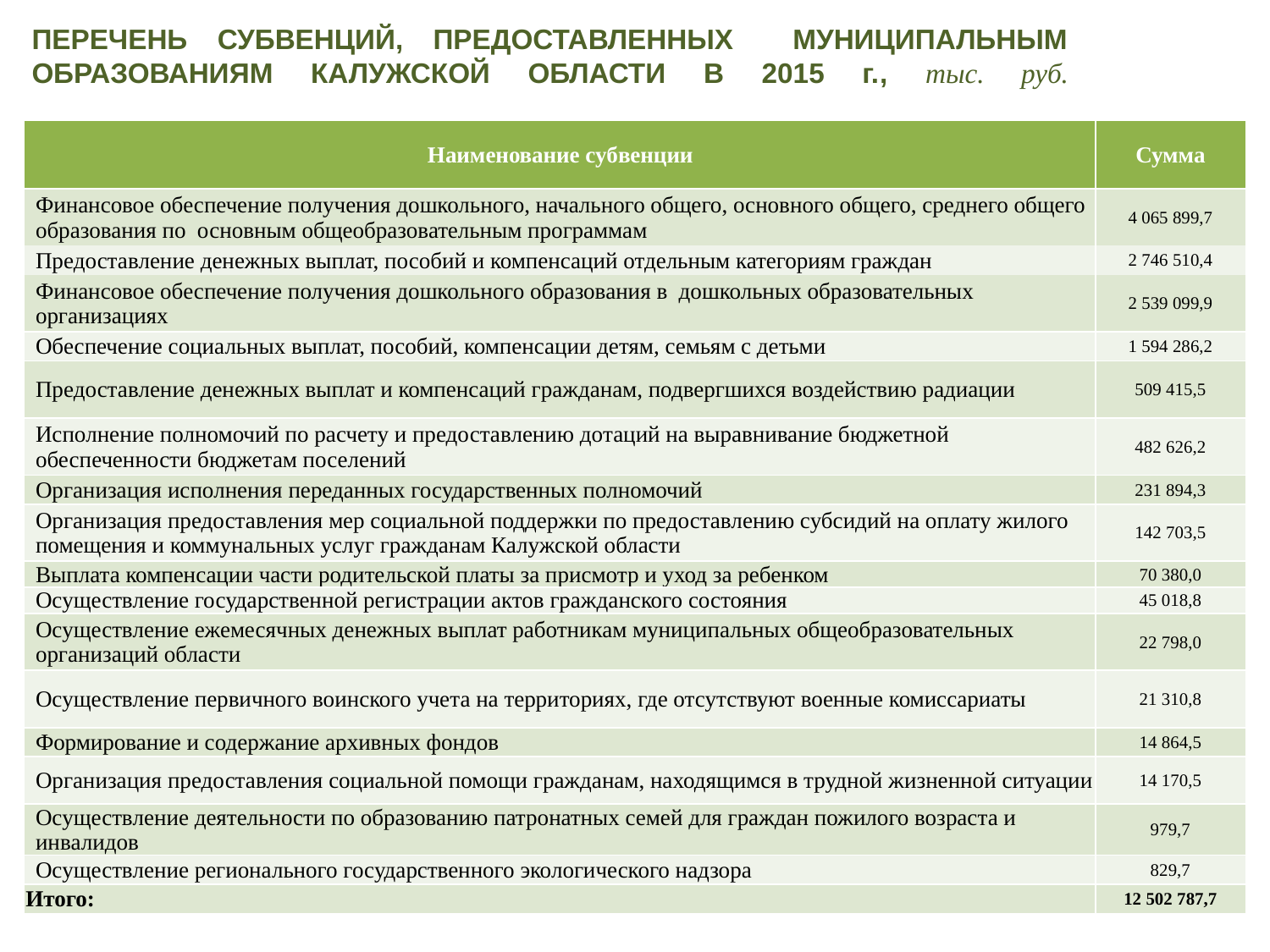

# ПЕРЕЧЕНЬ СУБВЕНЦИЙ, ПРЕДОСТАВЛЕННЫХ  МУНИЦИПАЛЬНЫМ ОБРАЗОВАНИЯМ КАЛУЖСКОЙ ОБЛАСТИ В 2015 г., тыс. руб.
| Наименование субвенции | Сумма |
| --- | --- |
| Финансовое обеспечение получения дошкольного, начального общего, основного общего, среднего общего образования по основным общеобразовательным программам | 4 065 899,7 |
| Предоставление денежных выплат, пособий и компенсаций отдельным категориям граждан | 2 746 510,4 |
| Финансовое обеспечение получения дошкольного образования в дошкольных образовательных организациях | 2 539 099,9 |
| Обеспечение социальных выплат, пособий, компенсации детям, семьям с детьми | 1 594 286,2 |
| Предоставление денежных выплат и компенсаций гражданам, подвергшихся воздействию радиации | 509 415,5 |
| Исполнение полномочий по расчету и предоставлению дотаций на выравнивание бюджетной обеспеченности бюджетам поселений | 482 626,2 |
| Организация исполнения переданных государственных полномочий | 231 894,3 |
| Организация предоставления мер социальной поддержки по предоставлению субсидий на оплату жилого помещения и коммунальных услуг гражданам Калужской области | 142 703,5 |
| Выплата компенсации части родительской платы за присмотр и уход за ребенком | 70 380,0 |
| Осуществление государственной регистрации актов гражданского состояния | 45 018,8 |
| Осуществление ежемесячных денежных выплат работникам муниципальных общеобразовательных организаций области | 22 798,0 |
| Осуществление первичного воинского учета на территориях, где отсутствуют военные комиссариаты | 21 310,8 |
| Формирование и содержание архивных фондов | 14 864,5 |
| Организация предоставления социальной помощи гражданам, находящимся в трудной жизненной ситуации | 14 170,5 |
| Осуществление деятельности по образованию патронатных семей для граждан пожилого возраста и инвалидов | 979,7 |
| Осуществление регионального государственного экологического надзора | 829,7 |
| Итого: | 12 502 787,7 |